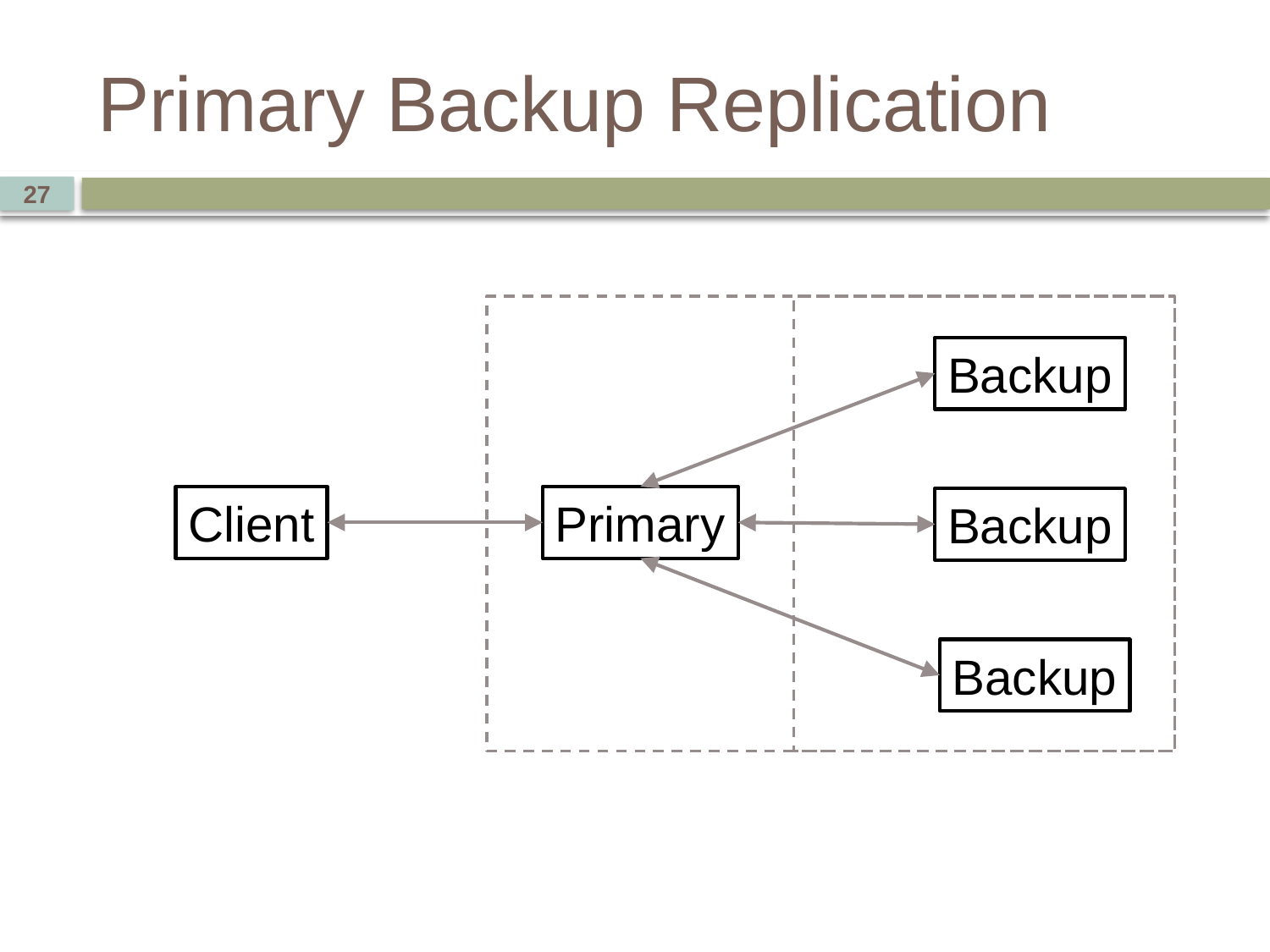

# Primary Backup Replication
27

Backup
Client
Primary
Backup
Backup